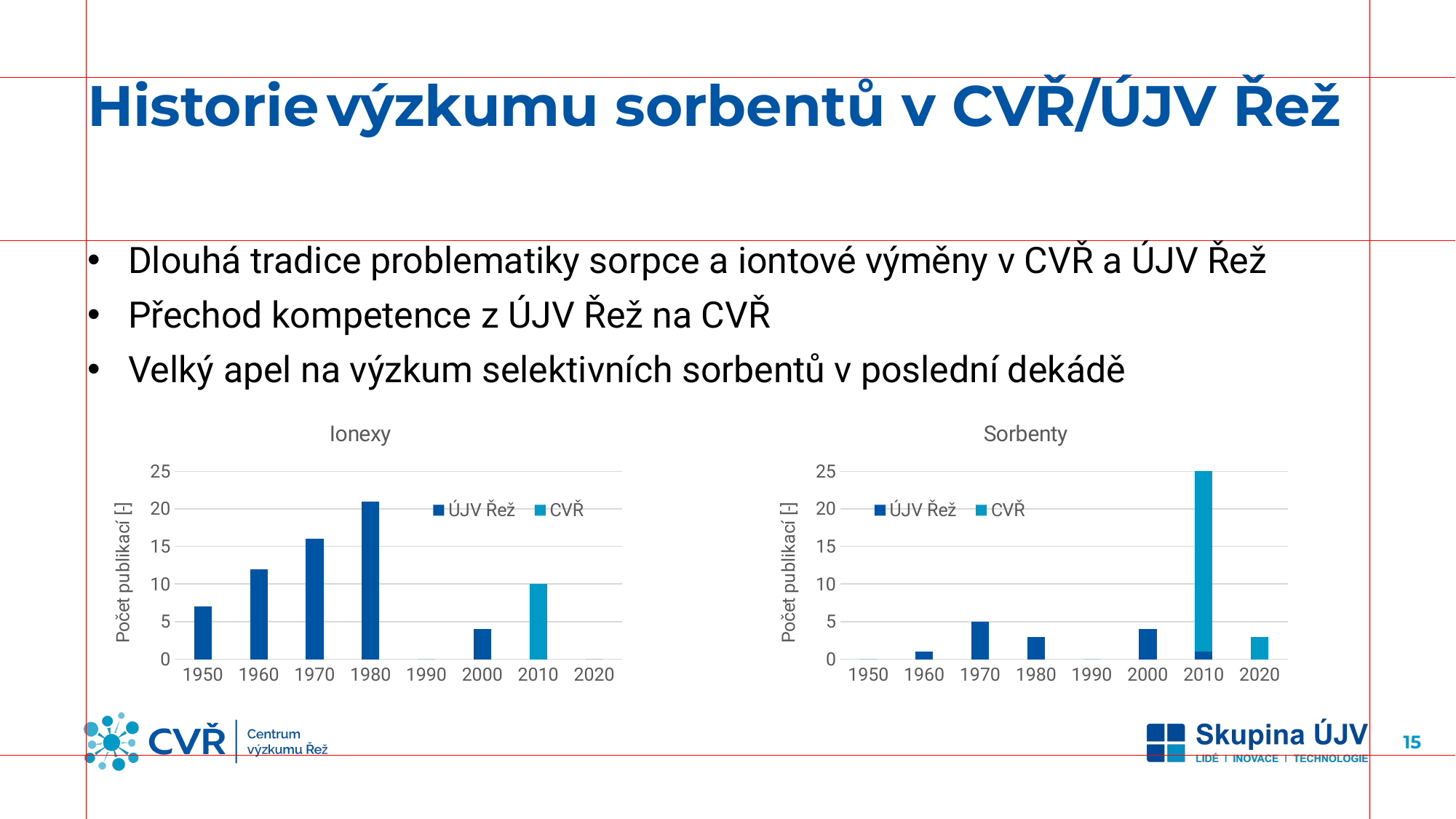

# Historie výzkumu sorbentů v CVŘ/ÚJV Řež
Dlouhá tradice problematiky sorpce a iontové výměny v CVŘ a ÚJV Řež
Přechod kompetence z ÚJV Řež na CVŘ
Velký apel na výzkum selektivních sorbentů v poslední dekádě

### Chart: Ionexy

| Category | ÚJV Řež | CVŘ |
|---|---|---|
| 1950 | 7.0 | 0.0 |
| 1960 | 12.0 | 0.0 |
| 1970 | 16.0 | 0.0 |
| 1980 | 21.0 | 0.0 |
| 1990 | 0.0 | 0.0 |
| 2000 | 4.0 | 0.0 |
| 2010 | 0.0 | 10.0 |
| 2020 | 0.0 | 0.0 |

### Chart: Sorbenty

| Category | ÚJV Řež | CVŘ |
|---|---|---|
| 1950 | 0.0 | 0.0 |
| 1960 | 1.0 | 0.0 |
| 1970 | 5.0 | 0.0 |
| 1980 | 3.0 | 0.0 |
| 1990 | 0.0 | 0.0 |
| 2000 | 4.0 | 0.0 |
| 2010 | 1.0 | 27.0 |
| 2020 | 0.0 | 3.0 |
15